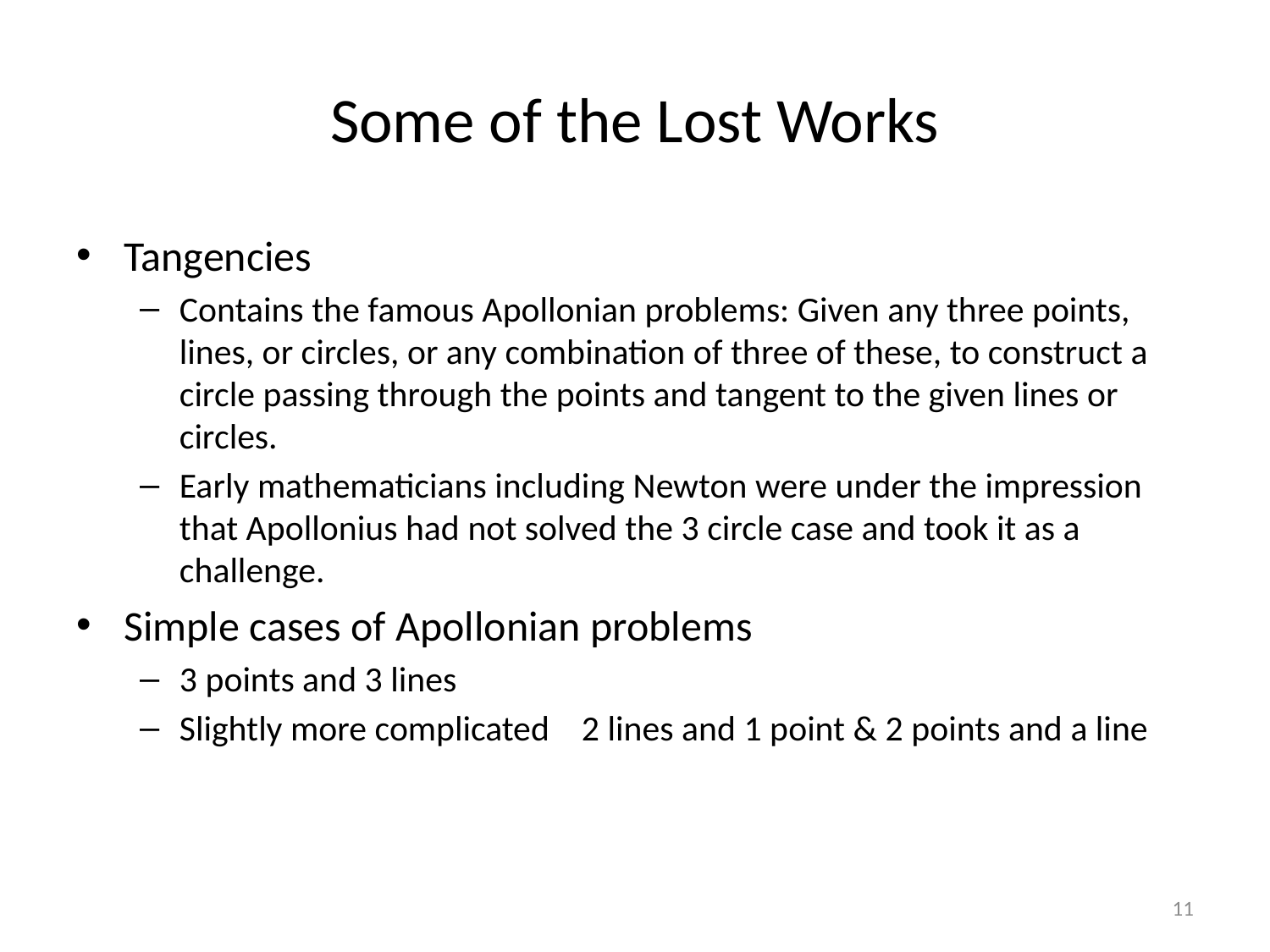

# Some of the Lost Works
Tangencies
Contains the famous Apollonian problems: Given any three points, lines, or circles, or any combination of three of these, to construct a circle passing through the points and tangent to the given lines or circles.
Early mathematicians including Newton were under the impression that Apollonius had not solved the 3 circle case and took it as a challenge.
Simple cases of Apollonian problems
3 points and 3 lines
Slightly more complicated    2 lines and 1 point & 2 points and a line
11